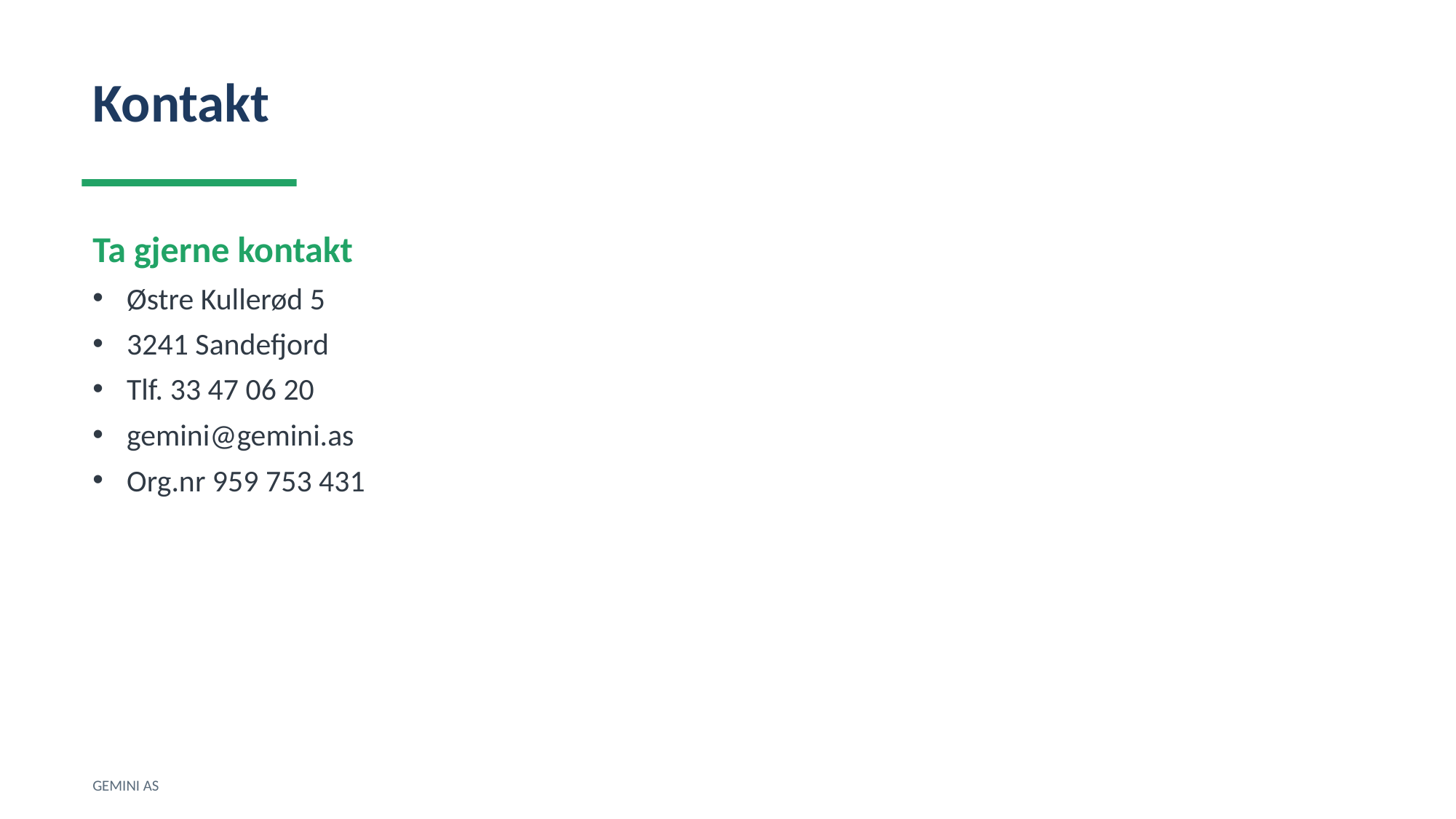

Kontakt

Ta gjerne kontakt
Østre Kullerød 5
3241 Sandefjord
Tlf. 33 47 06 20
gemini@gemini.as
Org.nr 959 753 431
GEMINI AS